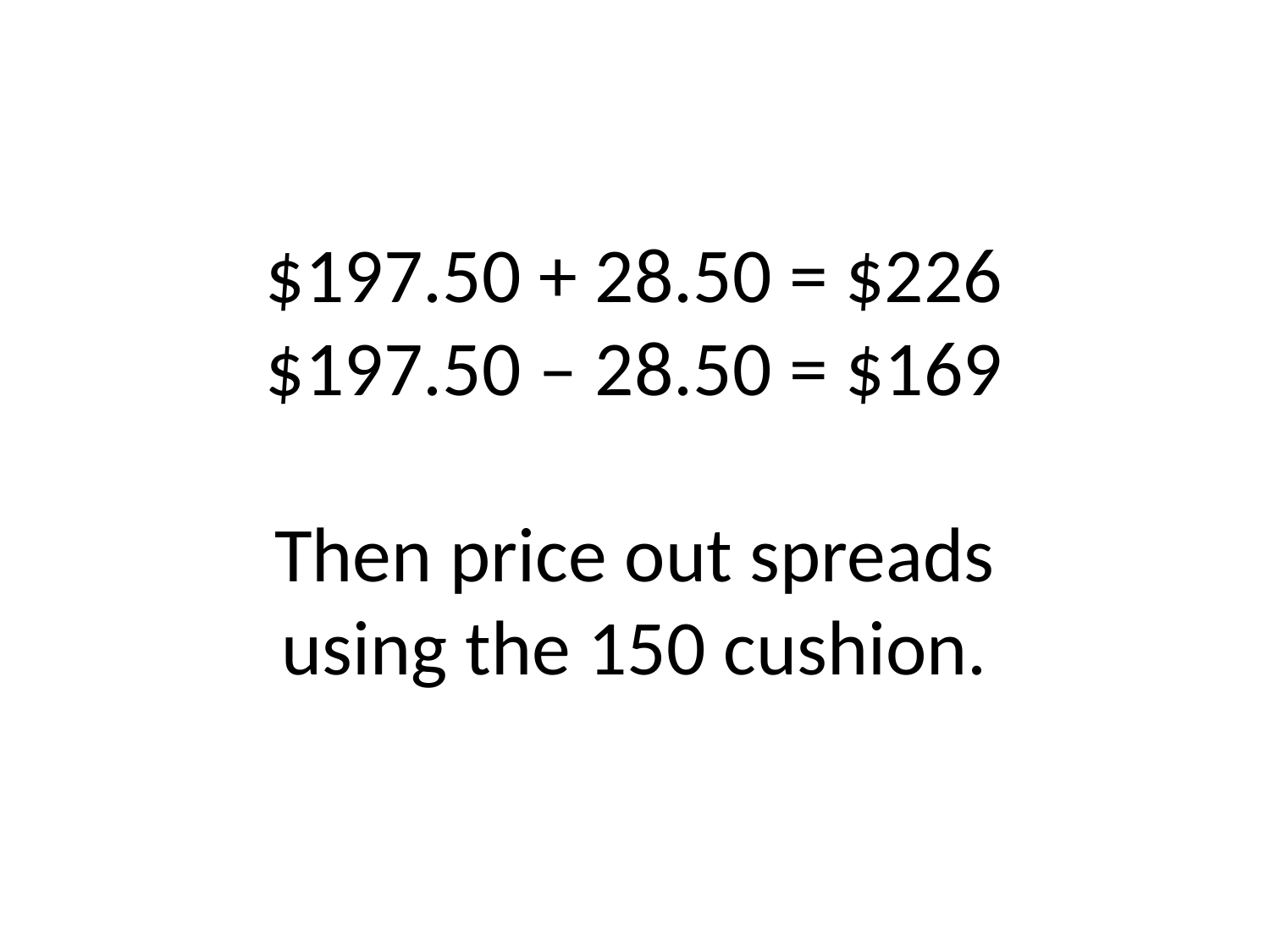

# $197.50 + 28.50 = $226 $197.50 – 28.50 = $169 Then price out spreads using the 150 cushion.